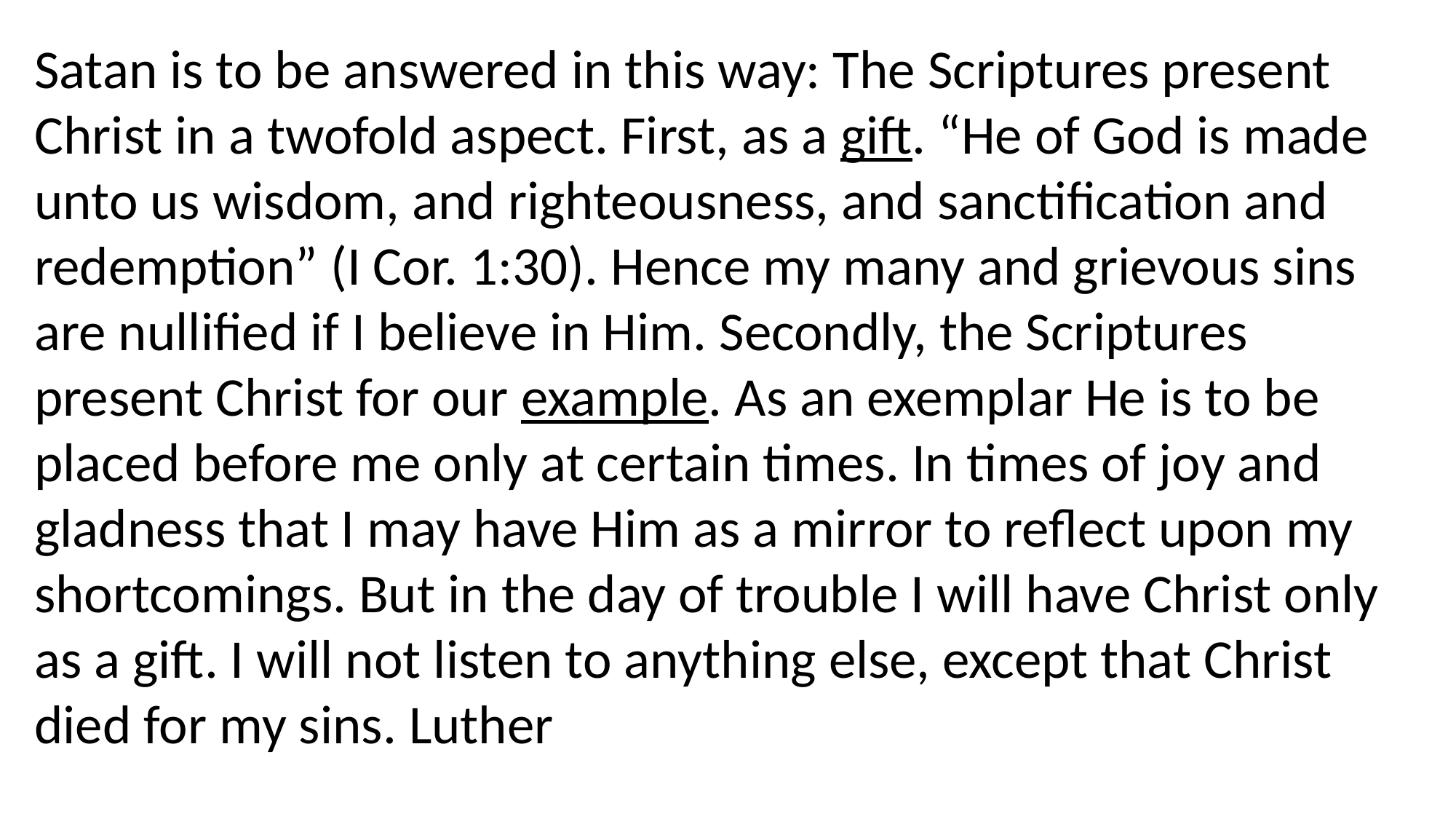

Satan is to be answered in this way: The Scriptures present Christ in a twofold aspect. First, as a gift. “He of God is made unto us wisdom, and righteousness, and sanctification and redemption” (I Cor. 1:30). Hence my many and grievous sins are nullified if I believe in Him. Secondly, the Scriptures present Christ for our example. As an exemplar He is to be placed before me only at certain times. In times of joy and gladness that I may have Him as a mirror to reflect upon my shortcomings. But in the day of trouble I will have Christ only as a gift. I will not listen to anything else, except that Christ died for my sins. Luther